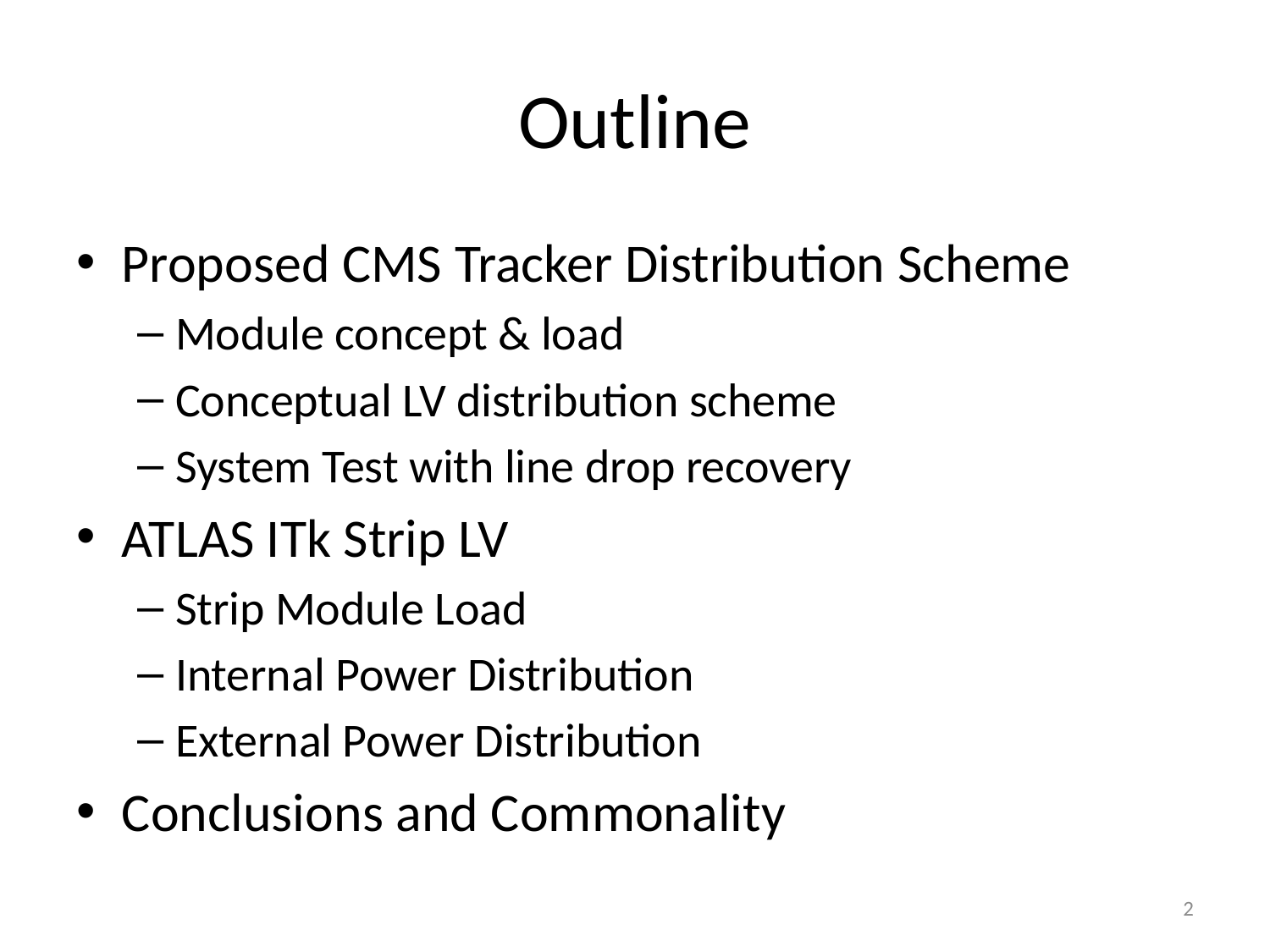

# Outline
Proposed CMS Tracker Distribution Scheme
Module concept & load
Conceptual LV distribution scheme
System Test with line drop recovery
ATLAS ITk Strip LV
Strip Module Load
Internal Power Distribution
External Power Distribution
Conclusions and Commonality

2